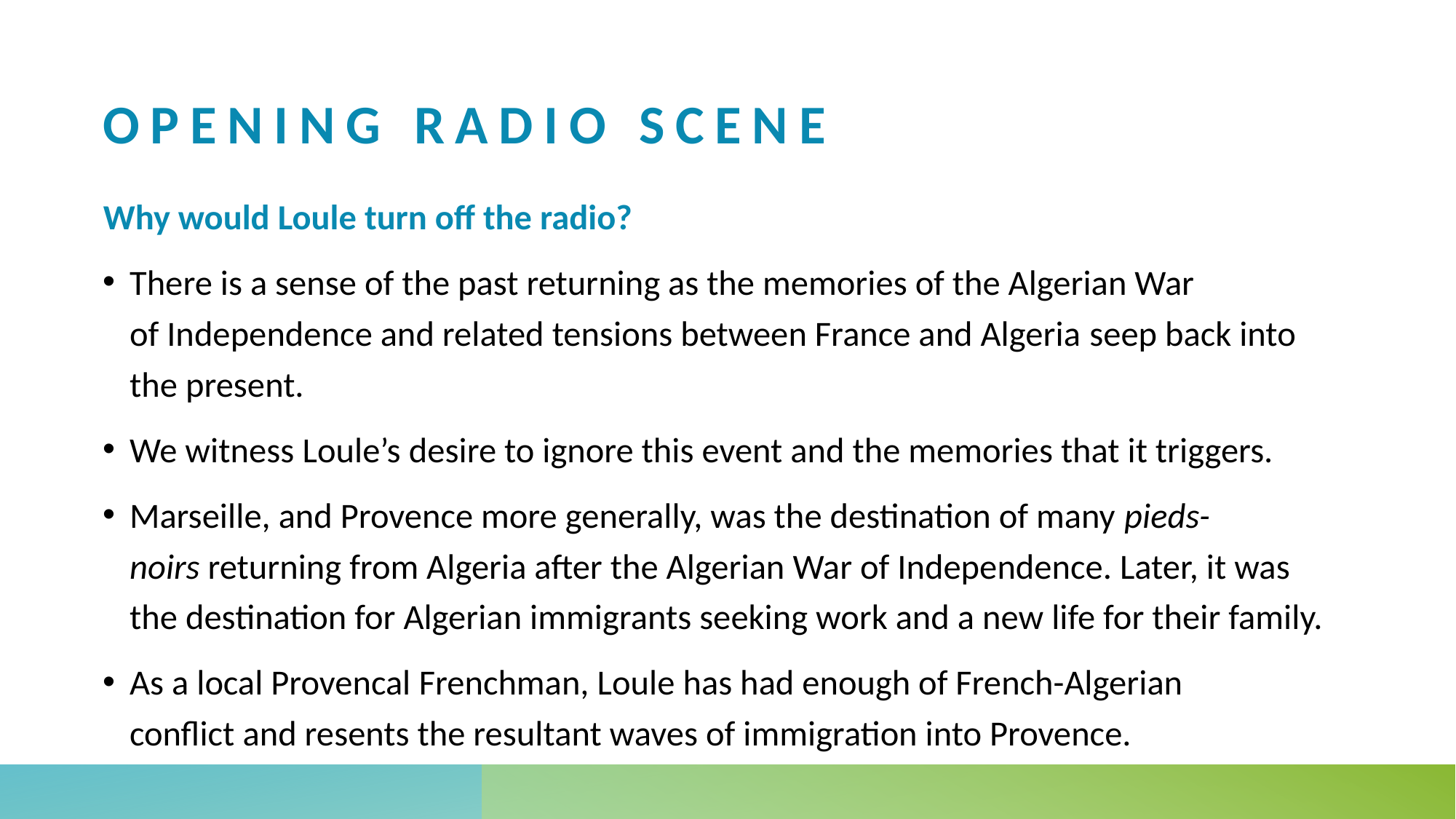

# Opening radio scene
Why would Loule turn off the radio?​
There is a sense of the past returning as the memories of the Algerian War of Independence and related tensions between France and Algeria seep back into the present. ​
We witness Loule’s desire to ignore this event and the memories that it triggers.​
Marseille, and Provence more generally, was the destination of many pieds-noirs returning from Algeria after the Algerian War of Independence. Later, it was the destination for Algerian immigrants seeking work and a new life for their family.​
As a local Provencal Frenchman, Loule has had enough of French-Algerian conflict and resents the resultant waves of immigration into Provence. ​